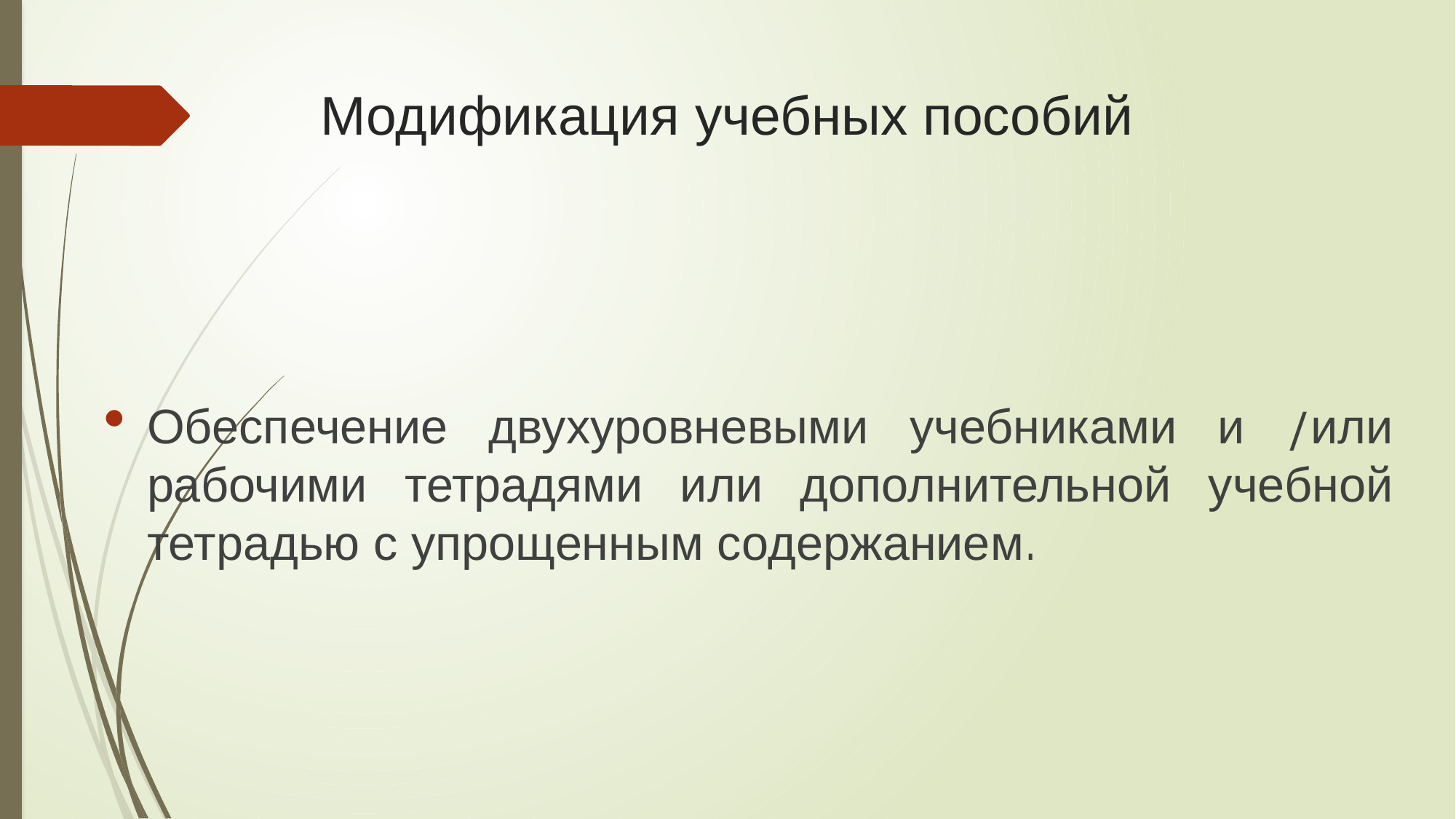

# Модификация учебных пособий
Обеспечение двухуровневыми учебниками и /или рабочими тетрадями или дополнительной учебной тетрадью с упрощенным содержанием.